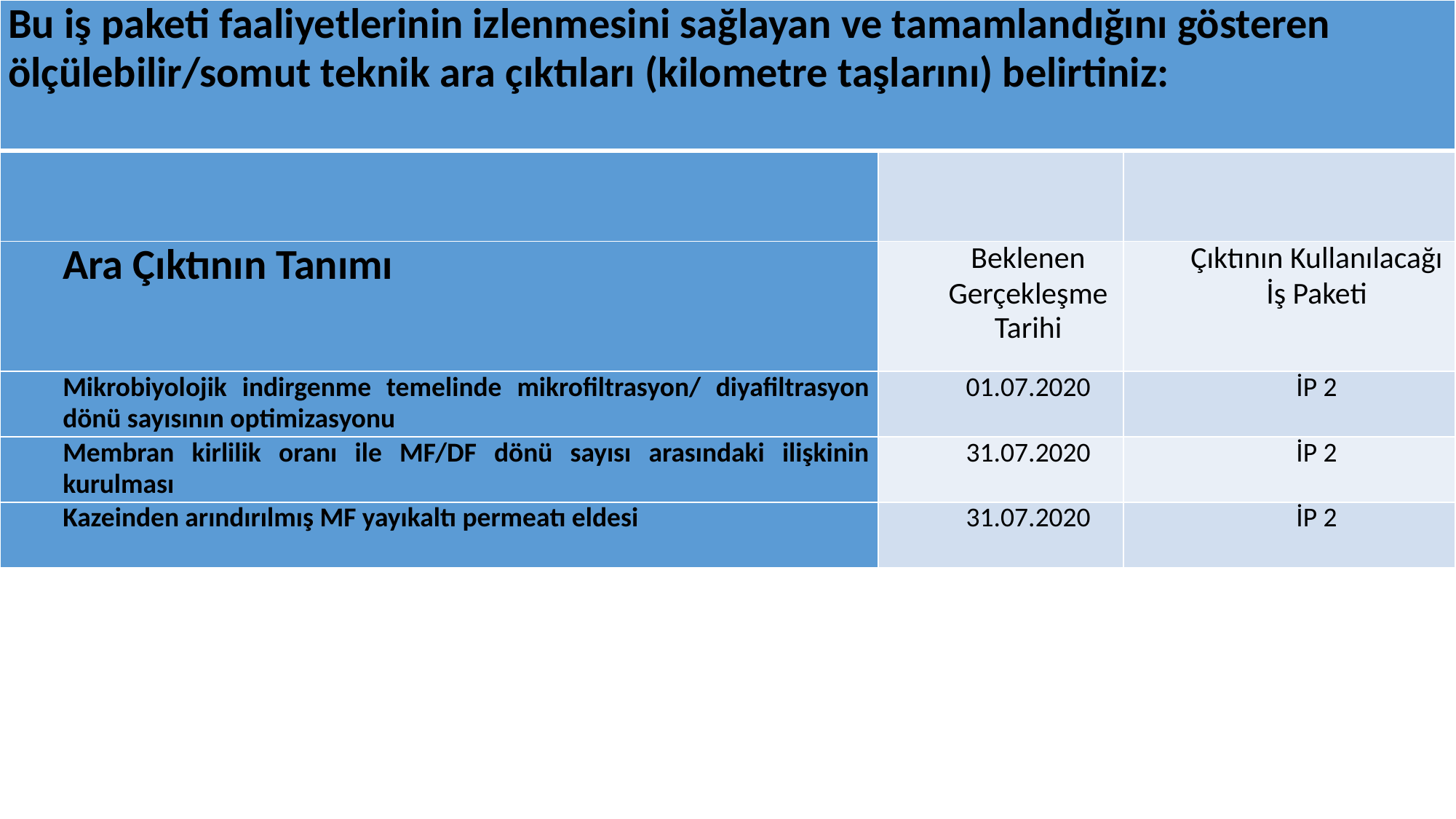

| Bu iş paketi faaliyetlerinin izlenmesini sağlayan ve tamamlandığını gösteren ölçülebilir/somut teknik ara çıktıları (kilometre taşlarını) belirtiniz: |  |  |
| --- | --- | --- |
|  |  |  |
| Ara Çıktının Tanımı | Beklenen Gerçekleşme Tarihi | Çıktının Kullanılacağı İş Paketi |
| Mikrobiyolojik indirgenme temelinde mikrofiltrasyon/ diyafiltrasyon dönü sayısının optimizasyonu | 01.07.2020 | İP 2 |
| Membran kirlilik oranı ile MF/DF dönü sayısı arasındaki ilişkinin kurulması | 31.07.2020 | İP 2 |
| Kazeinden arındırılmış MF yayıkaltı permeatı eldesi | 31.07.2020 | İP 2 |